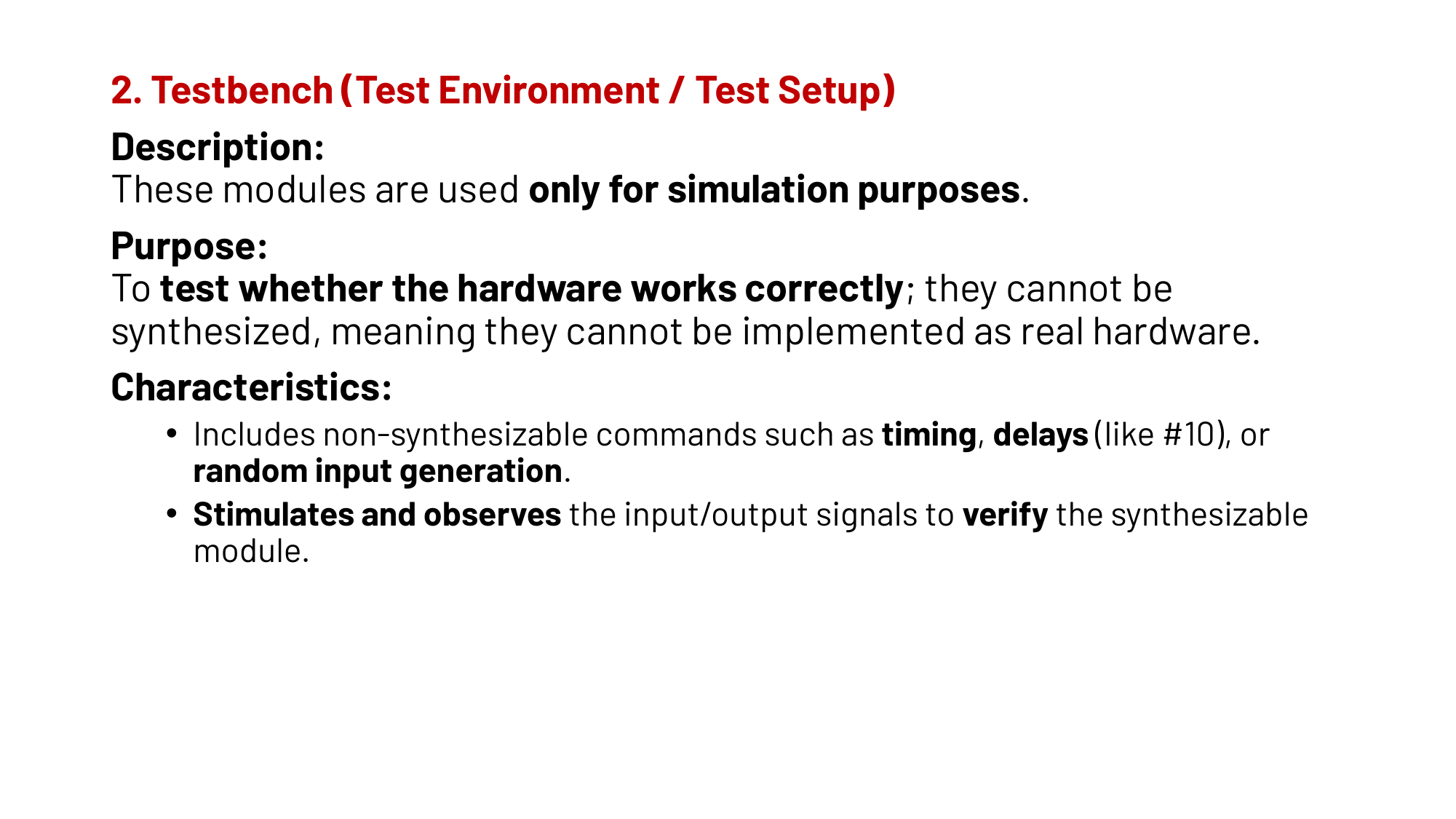

2. Testbench (Test Environment / Test Setup)
Description:
These modules are used only for simulation purposes.
Purpose:
To test whether the hardware works correctly; they cannot be synthesized, meaning they cannot be implemented as real hardware.
Characteristics:
Includes non-synthesizable commands such as timing, delays (like #10), or random input generation.
Stimulates and observes the input/output signals to verify the synthesizable module.